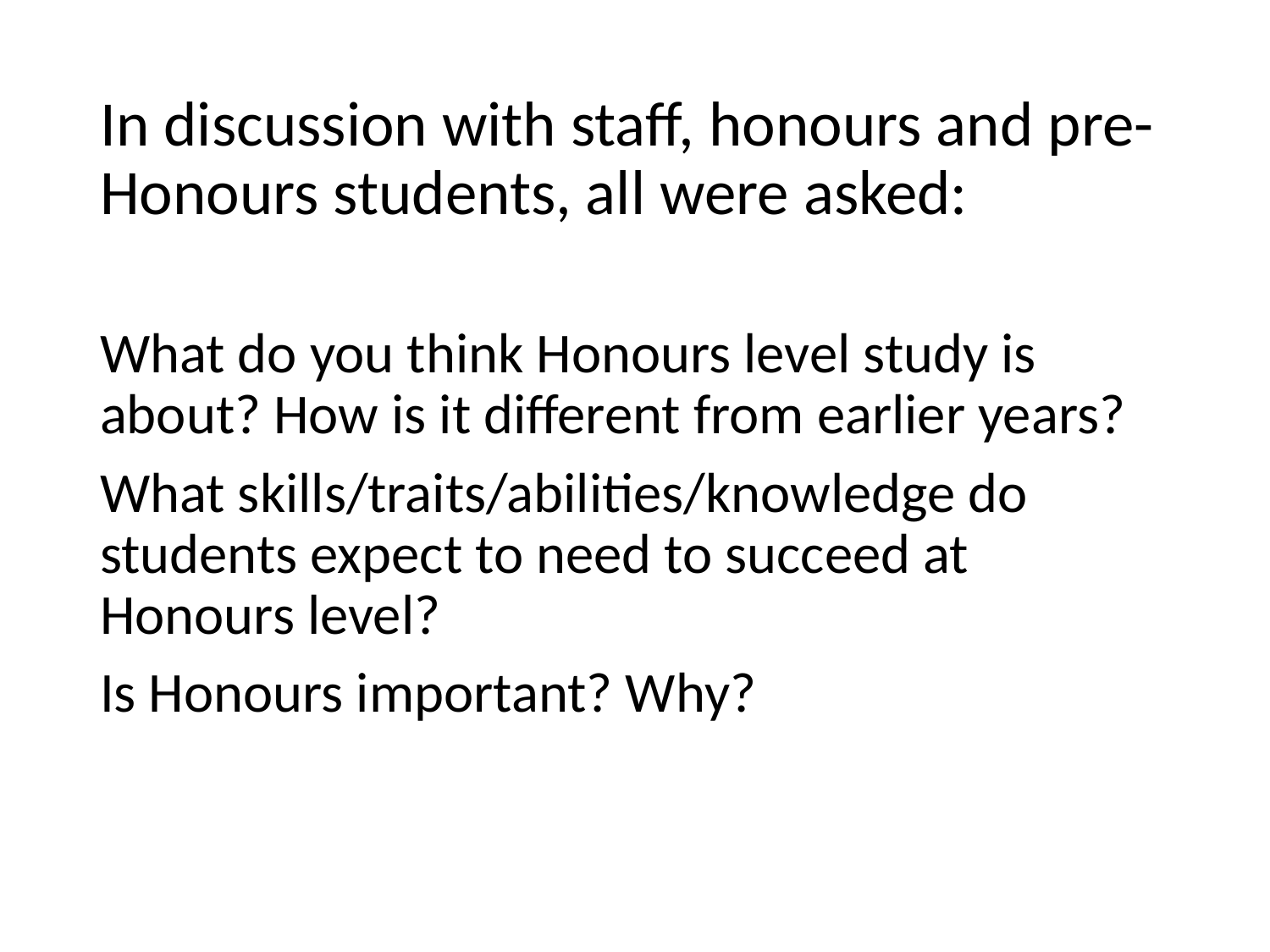

In discussion with staff, honours and pre-Honours students, all were asked:

What do you think Honours level study is about? How is it different from earlier years?
What skills/traits/abilities/knowledge do students expect to need to succeed at Honours level?
Is Honours important? Why?